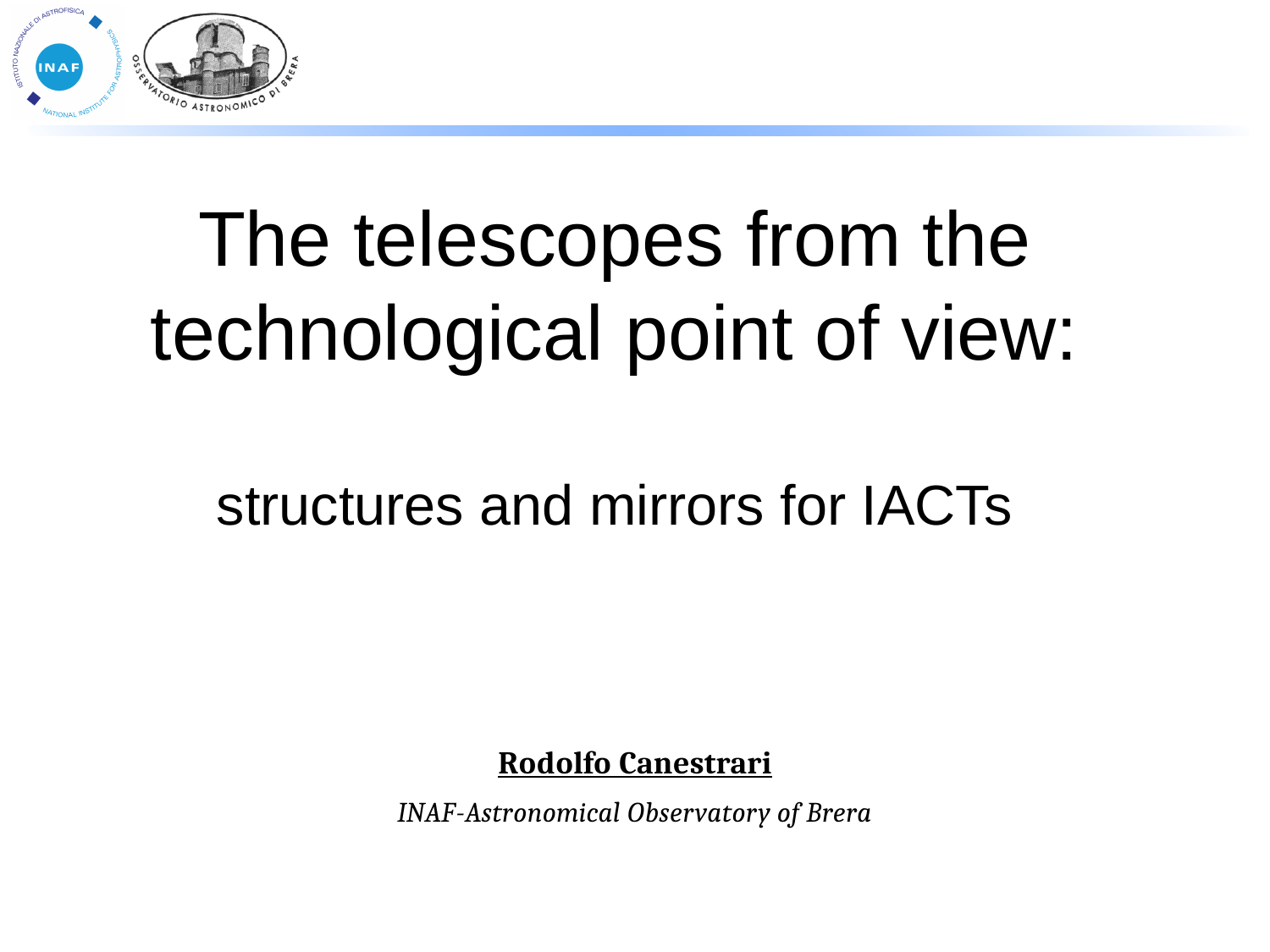

The telescopes from the technological point of view:

structures and mirrors for IACTs
Rodolfo Canestrari
INAF-Astronomical Observatory of Brera